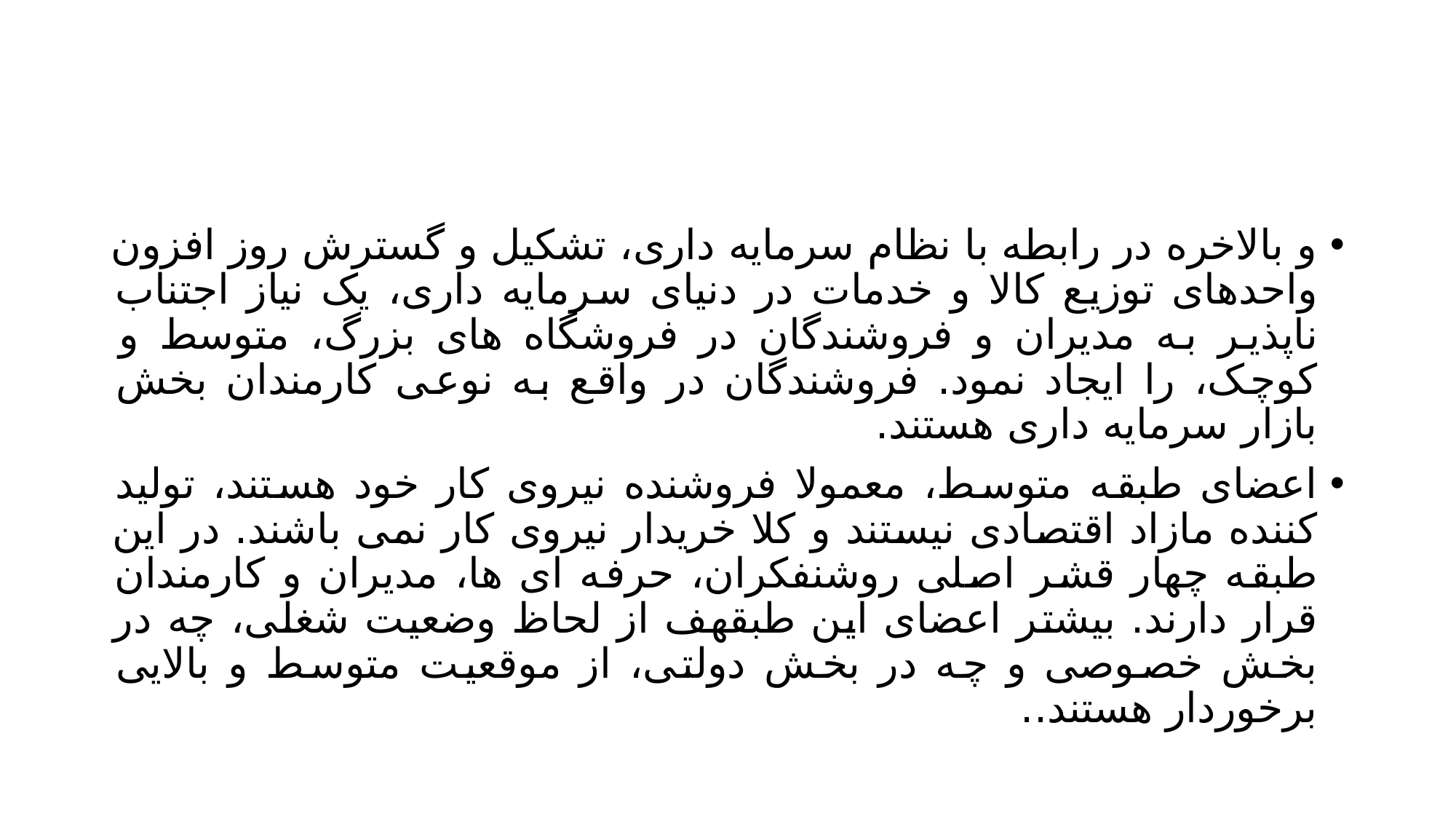

#
و بالاخره در رابطه با نظام سرمایه داری، تشکیل و گسترش روز افزون واحدهای توزیع کالا و خدمات در دنیای سرمایه داری، یک نیاز اجتناب ناپذیر به مدیران و فروشندگان در فروشگاه های بزرگ، متوسط و کوچک، را ایجاد نمود. فروشندگان در واقع به نوعی کارمندان بخش بازار سرمایه داری هستند.
اعضای طبقه متوسط، معمولا فروشنده نیروی کار خود هستند، تولید کننده مازاد اقتصادی نیستند و کلا خریدار نیروی کار نمی باشند. در این طبقه چهار قشر اصلی روشنفکران، حرفه ای ها، مدیران و کارمندان قرار دارند. بیشتر اعضای این طبقهف از لحاظ وضعیت شغلی، چه در بخش خصوصی و چه در بخش دولتی، از موقعیت متوسط و بالایی برخوردار هستند..